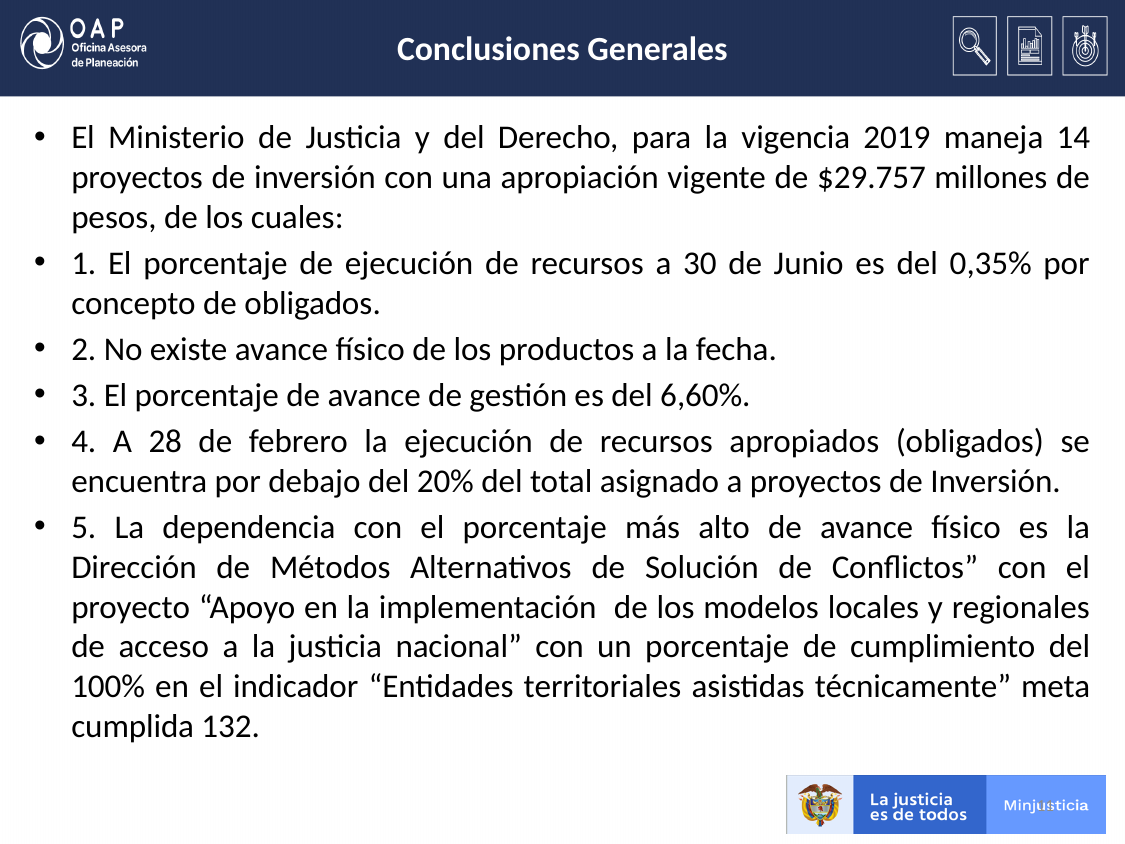

# Conclusiones Generales
El Ministerio de Justicia y del Derecho, para la vigencia 2019 maneja 14 proyectos de inversión con una apropiación vigente de $29.757 millones de pesos, de los cuales:
1. El porcentaje de ejecución de recursos a 30 de Junio es del 0,35% por concepto de obligados.
2. No existe avance físico de los productos a la fecha.
3. El porcentaje de avance de gestión es del 6,60%.
4. A 28 de febrero la ejecución de recursos apropiados (obligados) se encuentra por debajo del 20% del total asignado a proyectos de Inversión.
5. La dependencia con el porcentaje más alto de avance físico es la Dirección de Métodos Alternativos de Solución de Conflictos” con el proyecto “Apoyo en la implementación  de los modelos locales y regionales de acceso a la justicia nacional” con un porcentaje de cumplimiento del 100% en el indicador “Entidades territoriales asistidas técnicamente” meta cumplida 132.

11